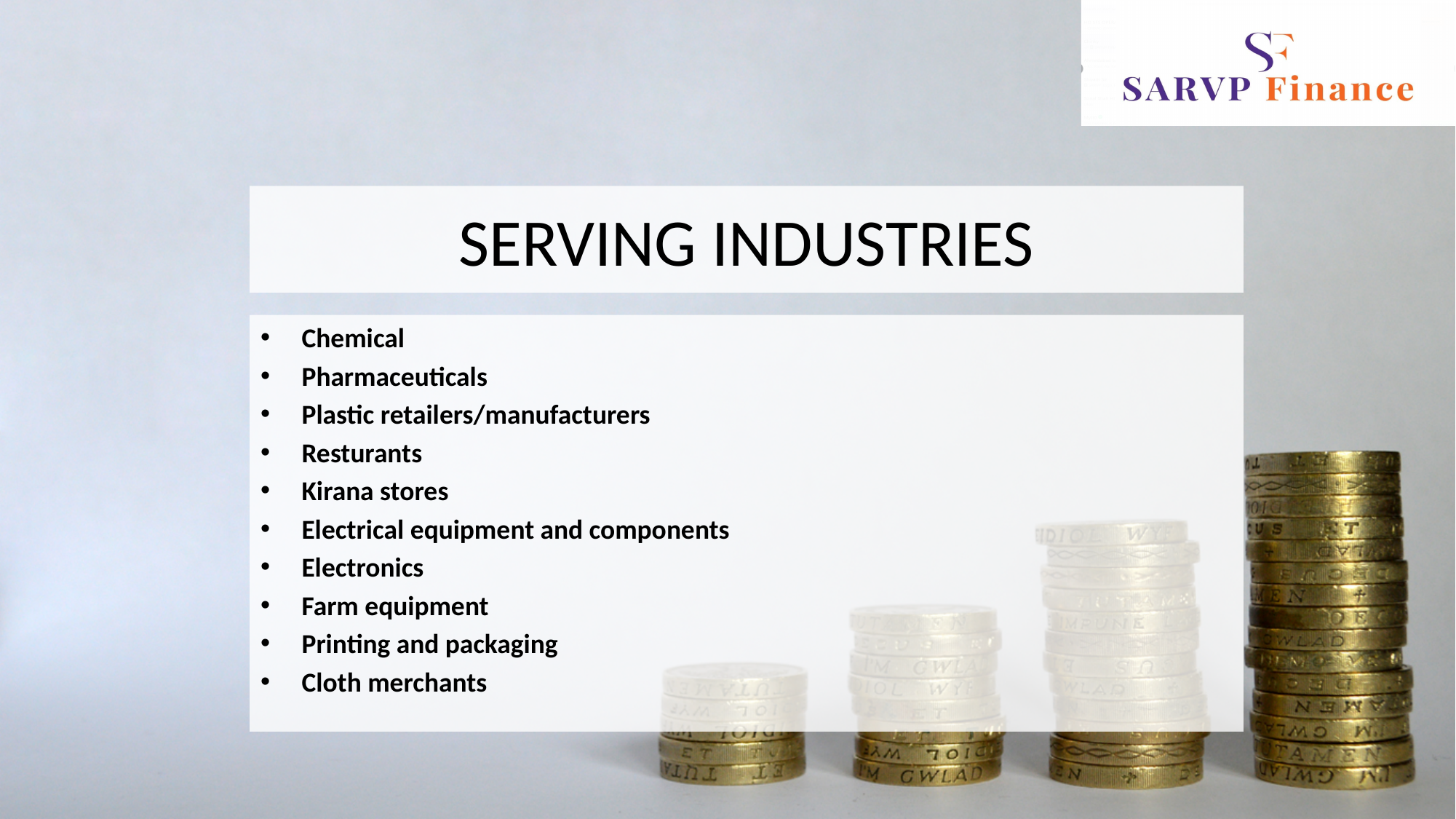

SERVING INDUSTRIES
Chemical
Pharmaceuticals
Plastic retailers/manufacturers
Resturants
Kirana stores
Electrical equipment and components
Electronics
Farm equipment
Printing and packaging
Cloth merchants